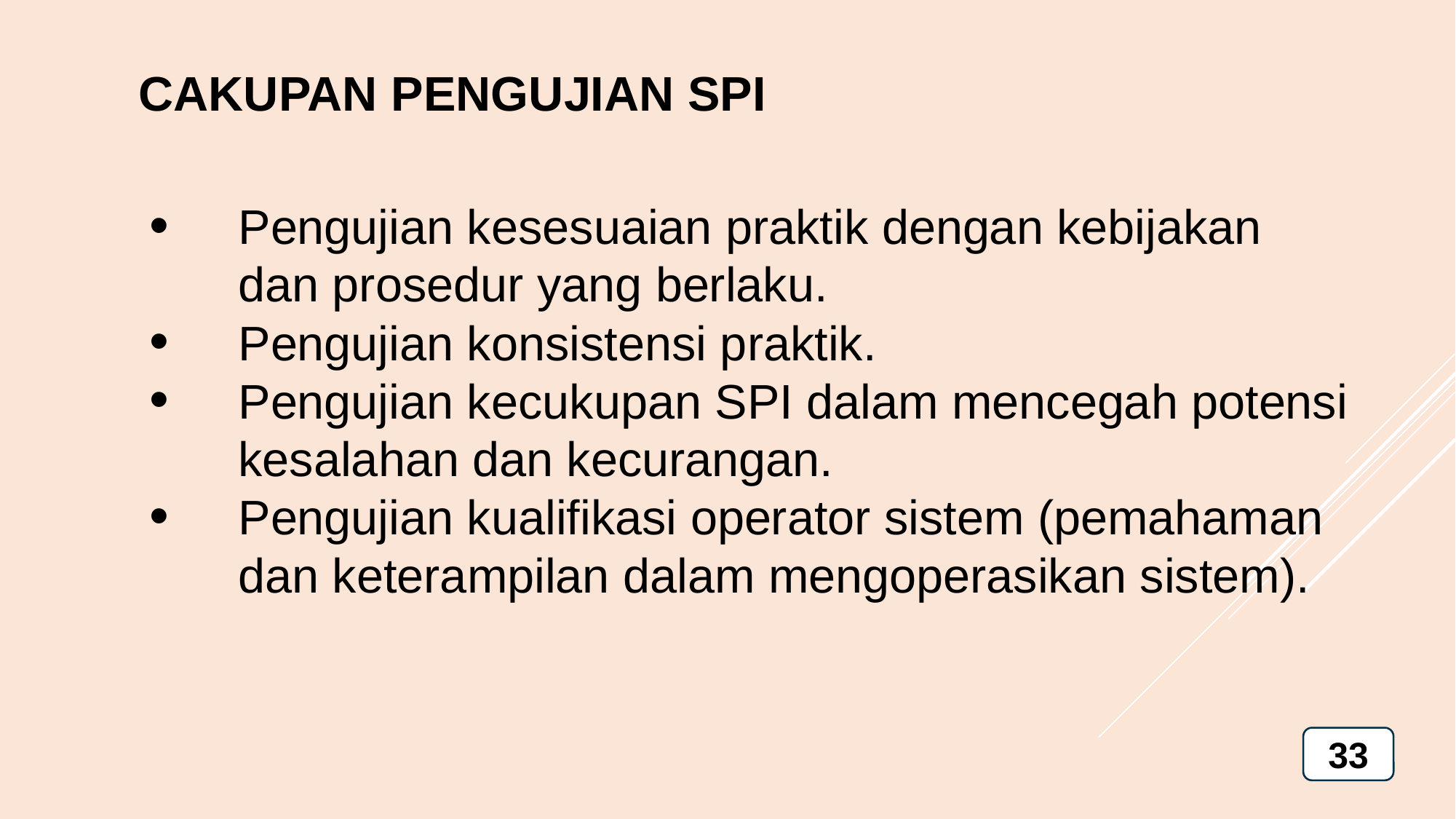

CAKUPAN PENGUJIAN SPI
Pengujian kesesuaian praktik dengan kebijakan dan prosedur yang berlaku.
Pengujian konsistensi praktik.
Pengujian kecukupan SPI dalam mencegah potensi kesalahan dan kecurangan.
Pengujian kualifikasi operator sistem (pemahaman dan keterampilan dalam mengoperasikan sistem).